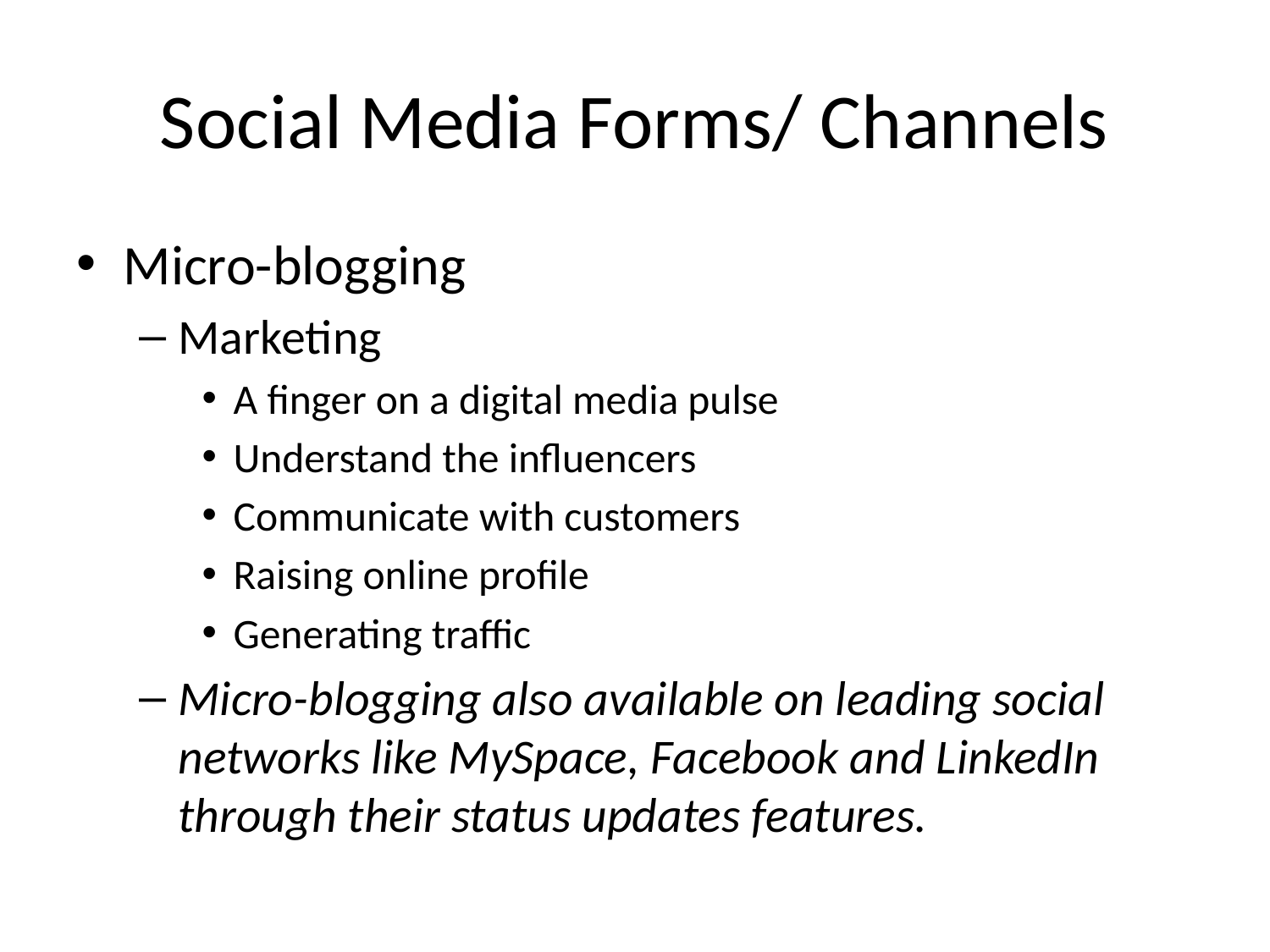

# Social Media Forms/ Channels
Micro-blogging
Marketing
A finger on a digital media pulse
Understand the influencers
Communicate with customers
Raising online profile
Generating traffic
Micro-blogging also available on leading social networks like MySpace, Facebook and LinkedIn through their status updates features.